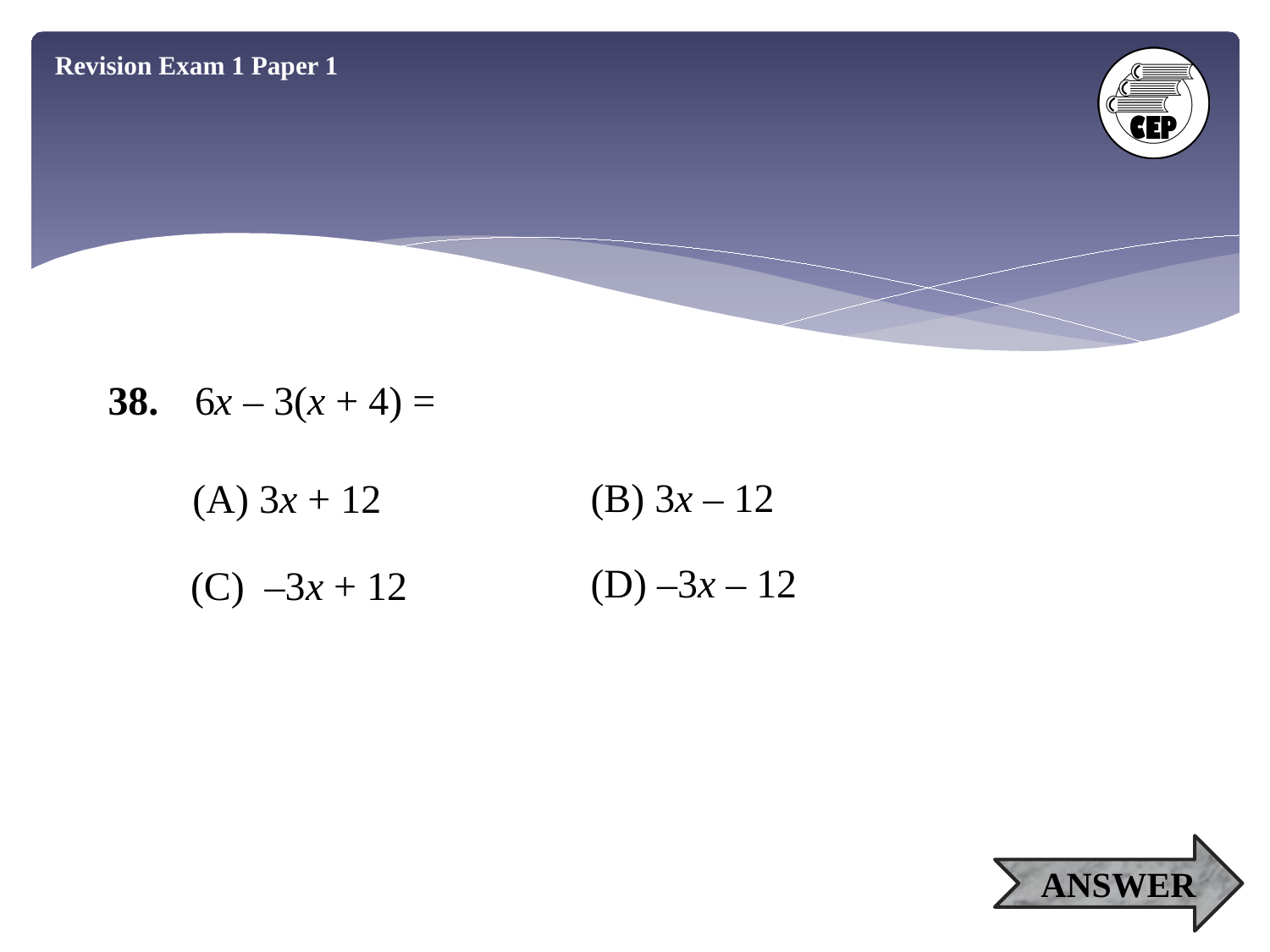

Revision Exam 1 Paper 1
38.	6x – 3(x + 4) =
(B) 3x – 12
(A) 3x + 12
(D) –3x – 12
(C)  –3x + 12
ANSWER